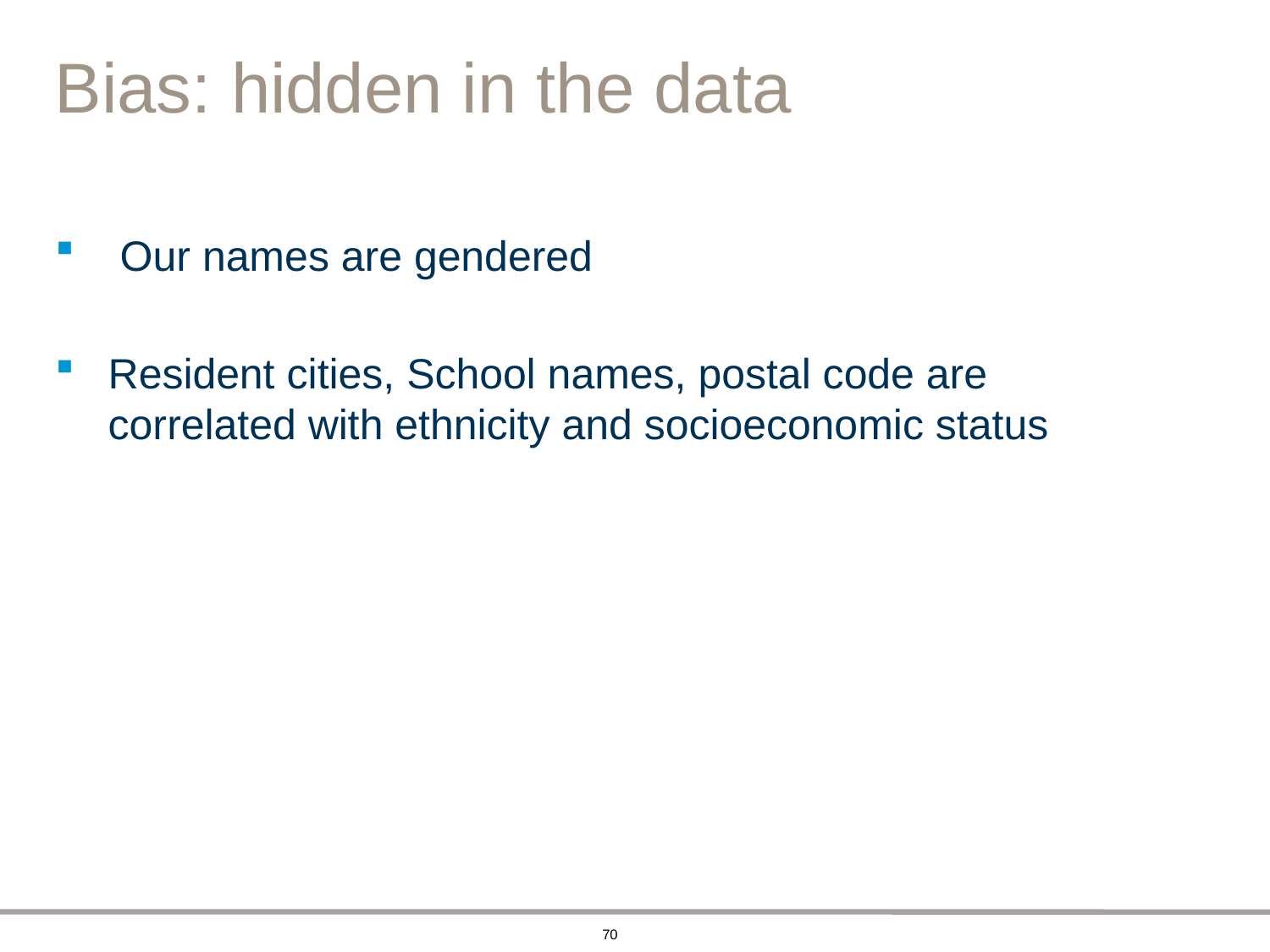

# Bias: hidden in the data
 Our names are gendered

Resident cities, School names, postal code are correlated with ethnicity and socioeconomic status